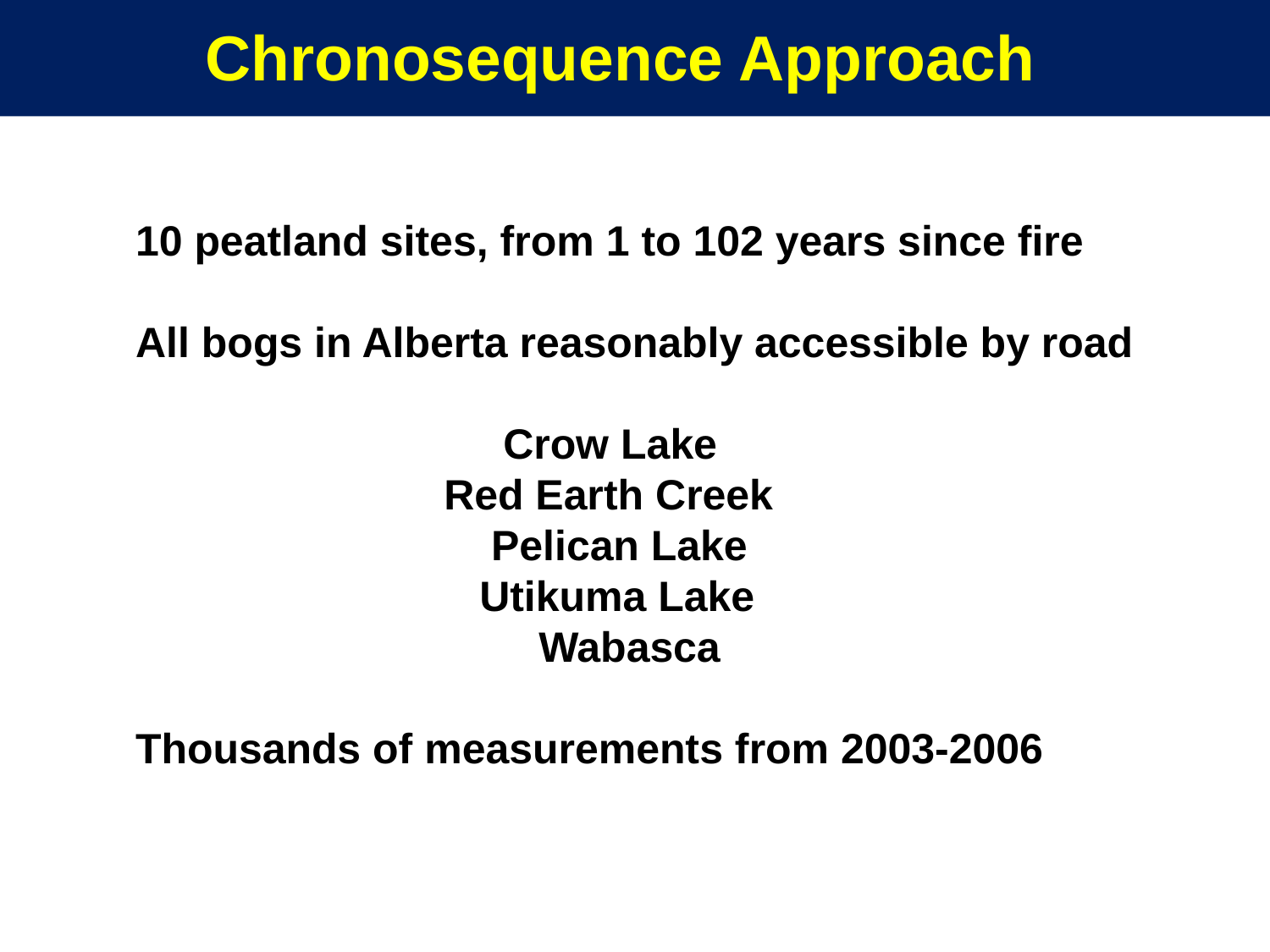

Chronosequence Approach
10 peatland sites, from 1 to 102 years since fire

All bogs in Alberta reasonably accessible by road

                               Crow Lake
                          Red Earth Creek
                              Pelican Lake
                             Utikuma Lake
                                  Wabasca

Thousands of measurements from 2003-2006